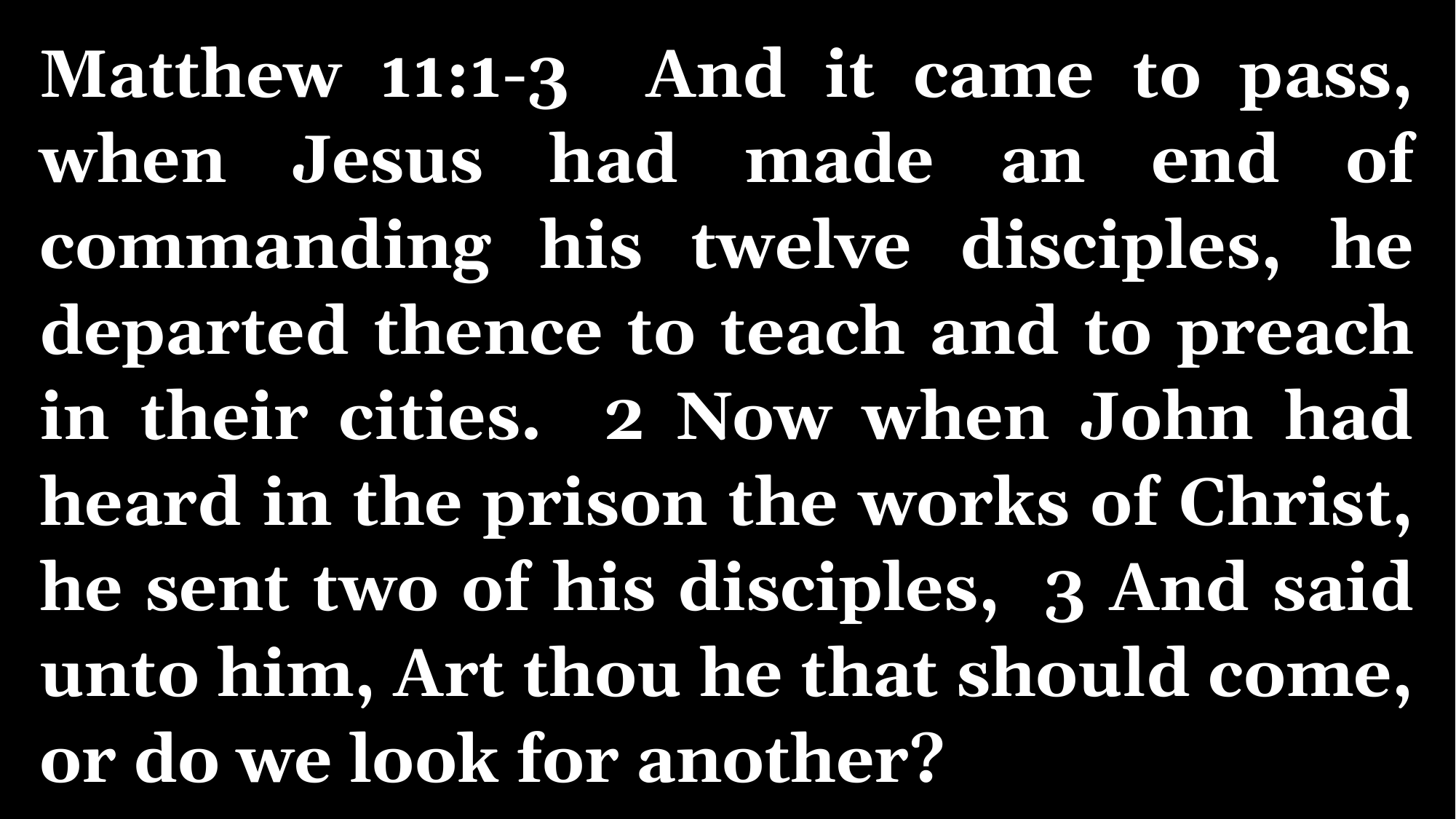

Matthew 11:1-3  And it came to pass, when Jesus had made an end of commanding his twelve disciples, he departed thence to teach and to preach in their cities.  2 Now when John had heard in the prison the works of Christ, he sent two of his disciples,  3 And said unto him, Art thou he that should come, or do we look for another?